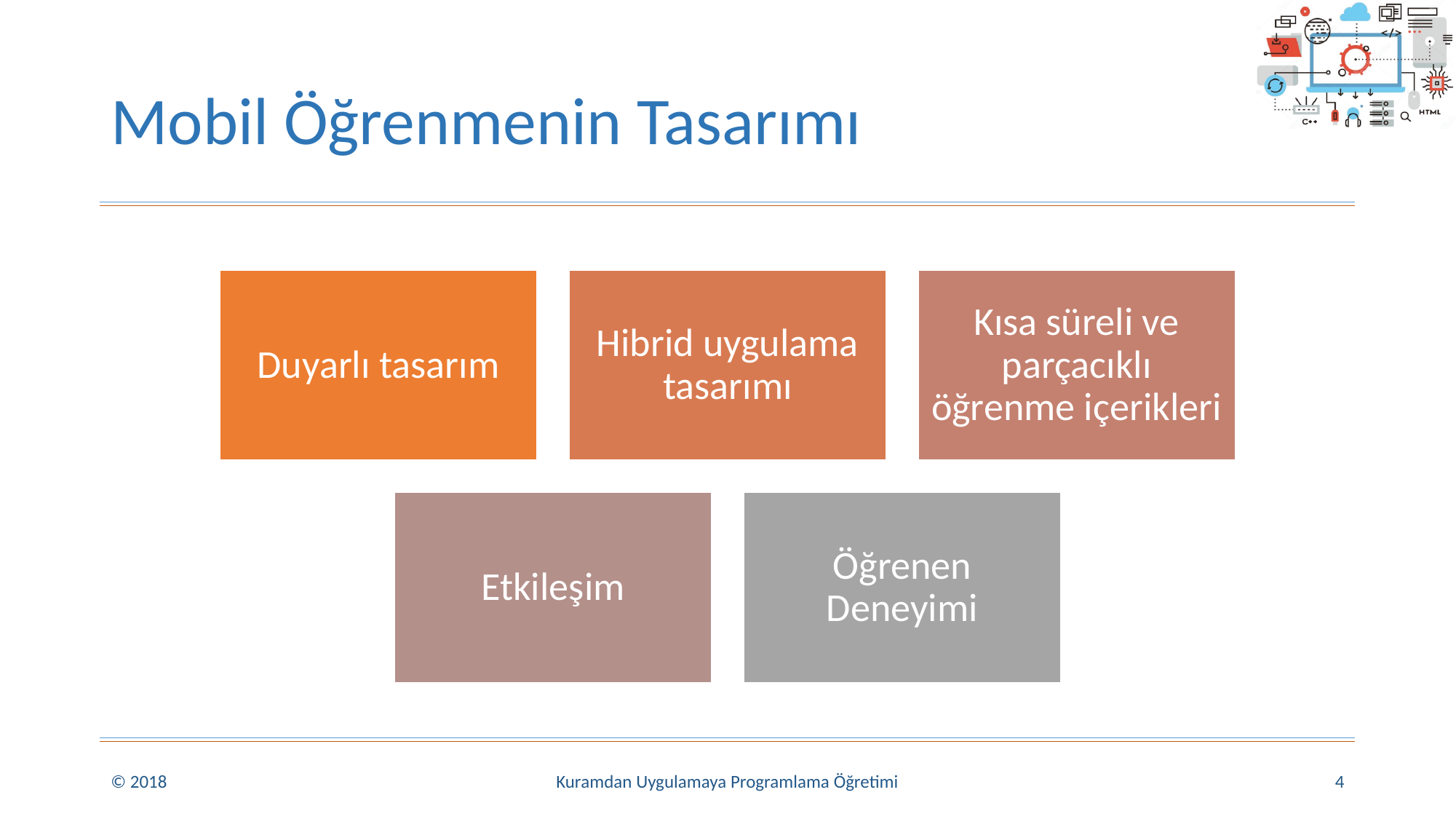

# Mobil Öğrenmenin Tasarımı
Duyarlı tasarım
Hibrid uygulama tasarımı
Kısa süreli ve parçacıklı öğrenme içerikleri
Etkileşim
Öğrenen Deneyimi
© 2018
Kuramdan Uygulamaya Programlama Öğretimi
4